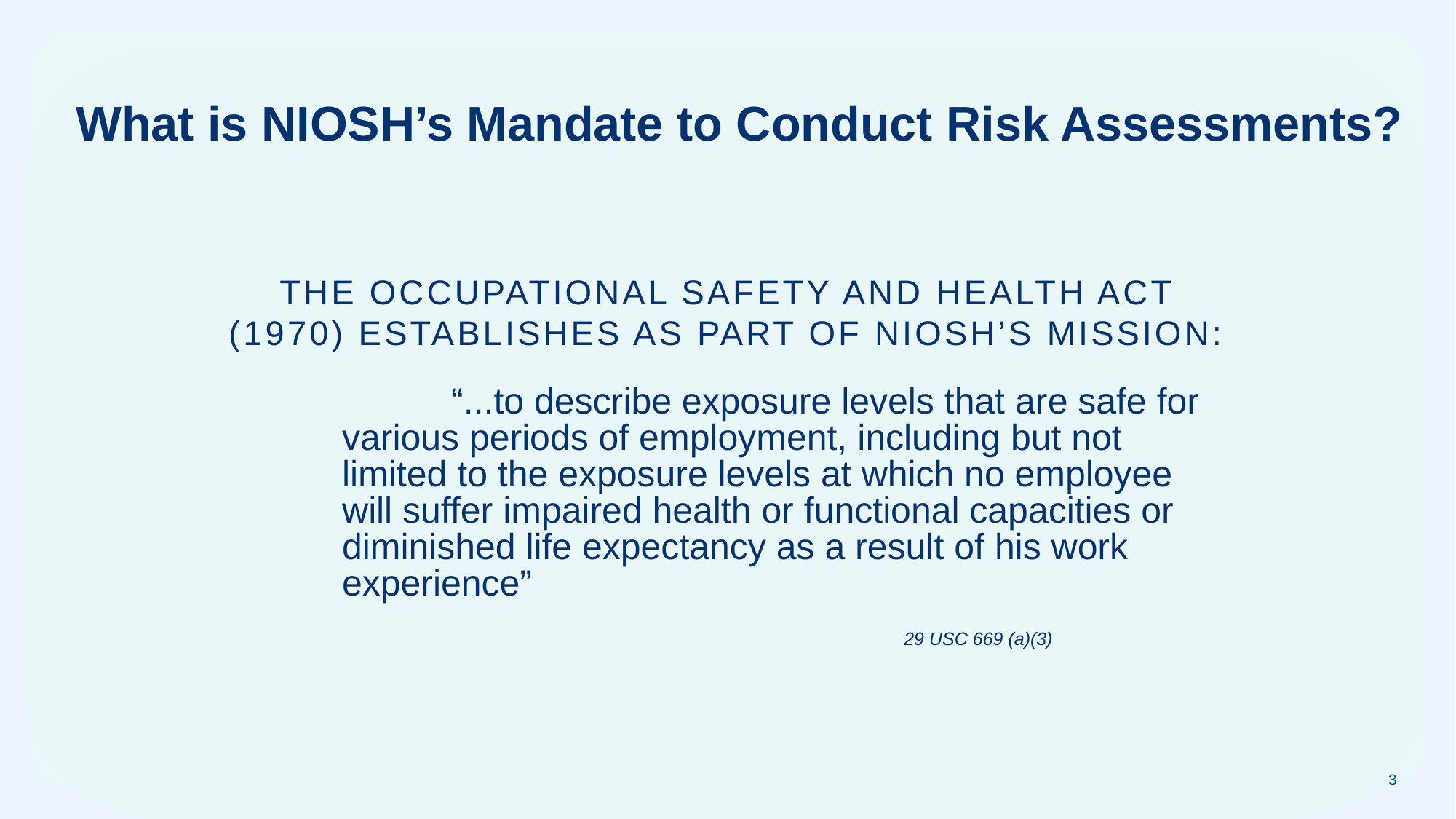

# What is NIOSH’s Mandate to Conduct Risk Assessments?
The Occupational Safety and Health Act (1970) establishes as part of NIOSH’s mission:
	“...to describe exposure levels that are safe for various periods of employment, including but not limited to the exposure levels at which no employee will suffer impaired health or functional capacities or diminished life expectancy as a result of his work experience”
29 USC 669 (a)(3)
3